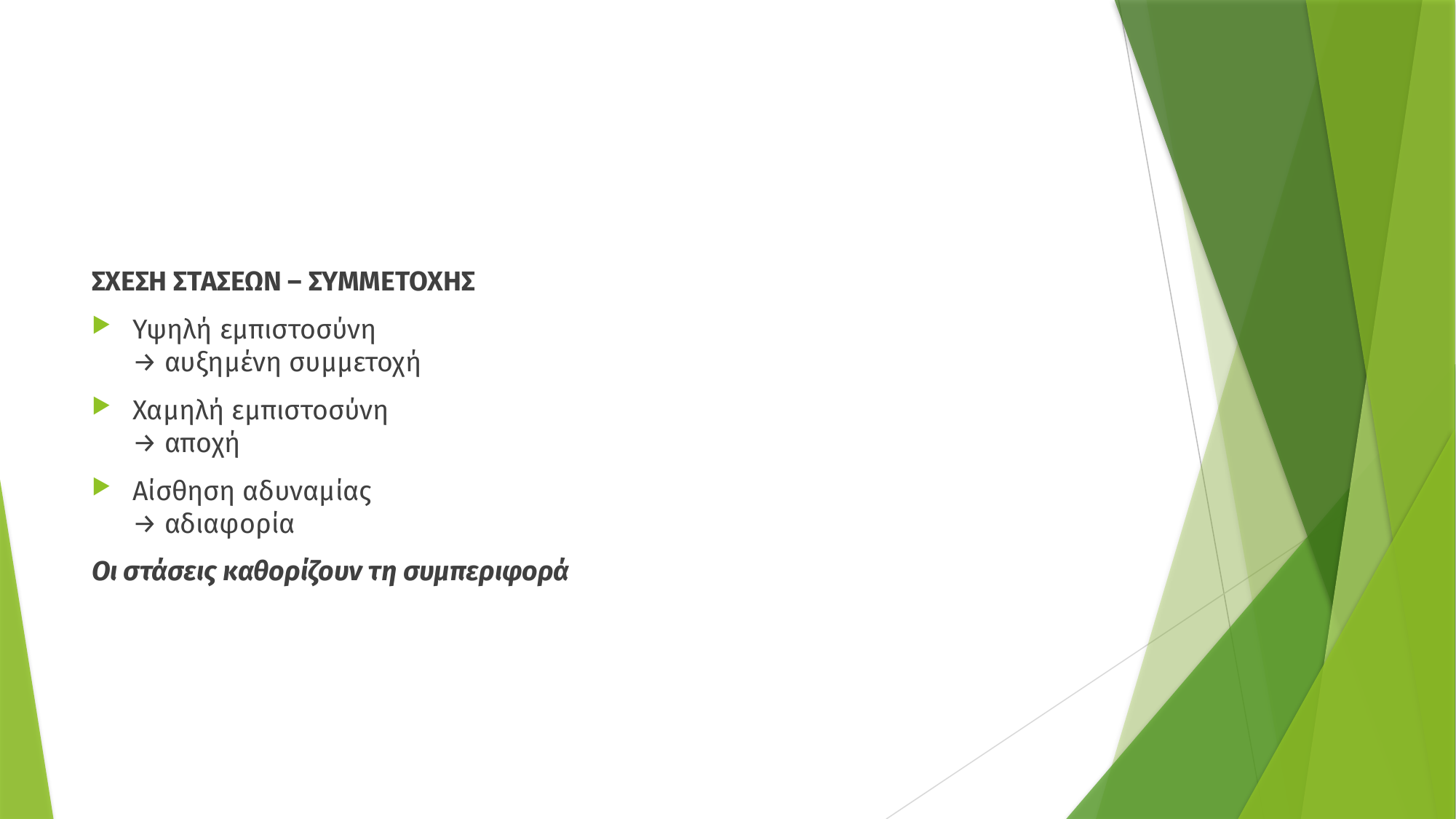

ΣΧΕΣΗ ΣΤΑΣΕΩΝ – ΣΥΜΜΕΤΟΧΗΣ
Υψηλή εμπιστοσύνη
→ αυξημένη συμμετοχή
Χαμηλή εμπιστοσύνη
→ αποχή
Αίσθηση αδυναμίας
→ αδιαφορία
Οι στάσεις καθορίζουν τη συμπεριφορά